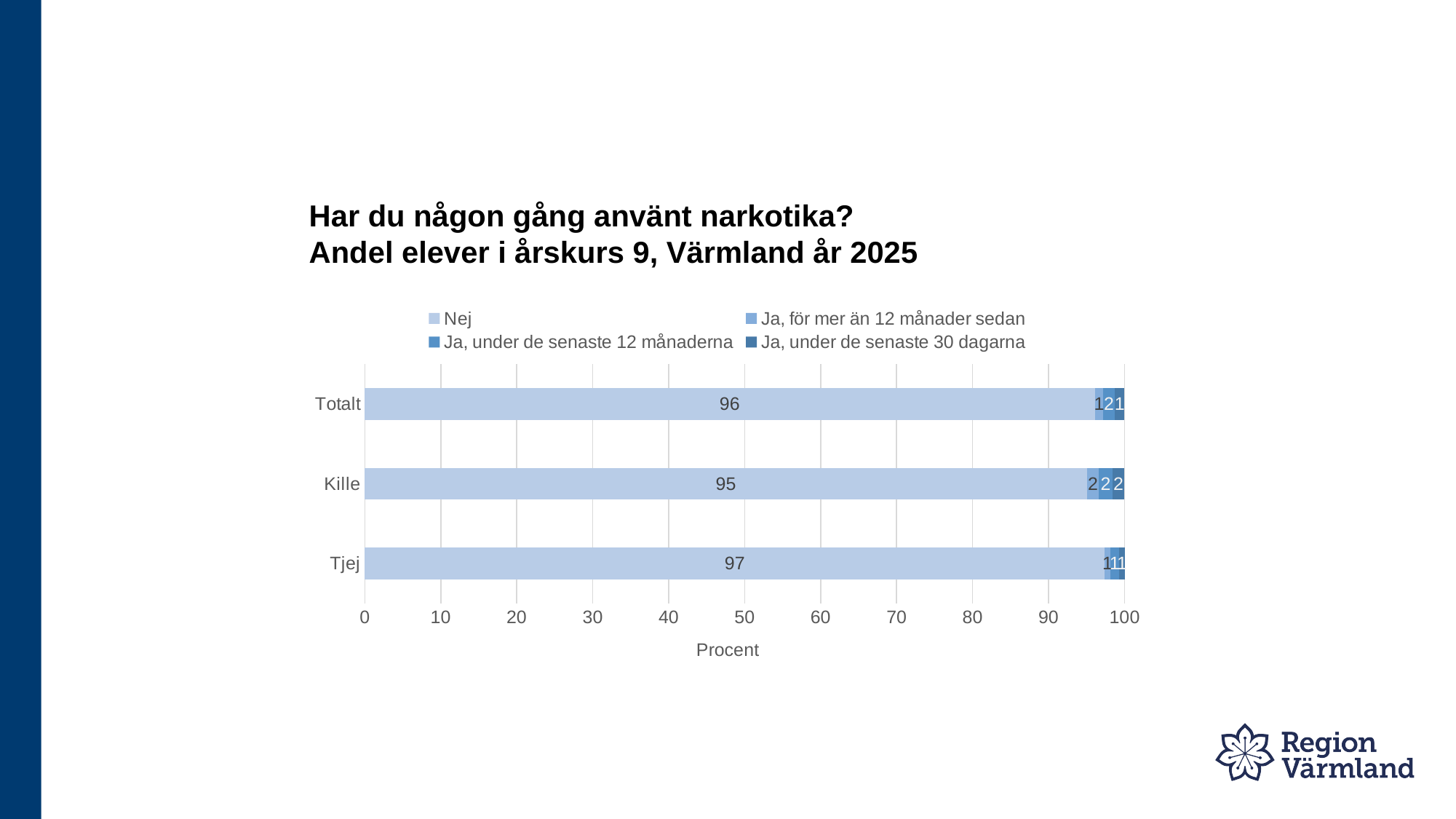

# Har du någon gång använt narkotika? Andel elever i årskurs 9, Värmland år 2025

### Chart

| Category | Nej | Ja, för mer än 12 månader sedan | Ja, under de senaste 12 månaderna | Ja, under de senaste 30 dagarna |
|---|---|---|---|---|
| Tjej | 97.4 | 0.7 | 1.2 | 0.7 |
| Kille | 95.1 | 1.5 | 1.8 | 1.6 |
| Totalt | 96.1 | 1.1 | 1.5 | 1.3 |